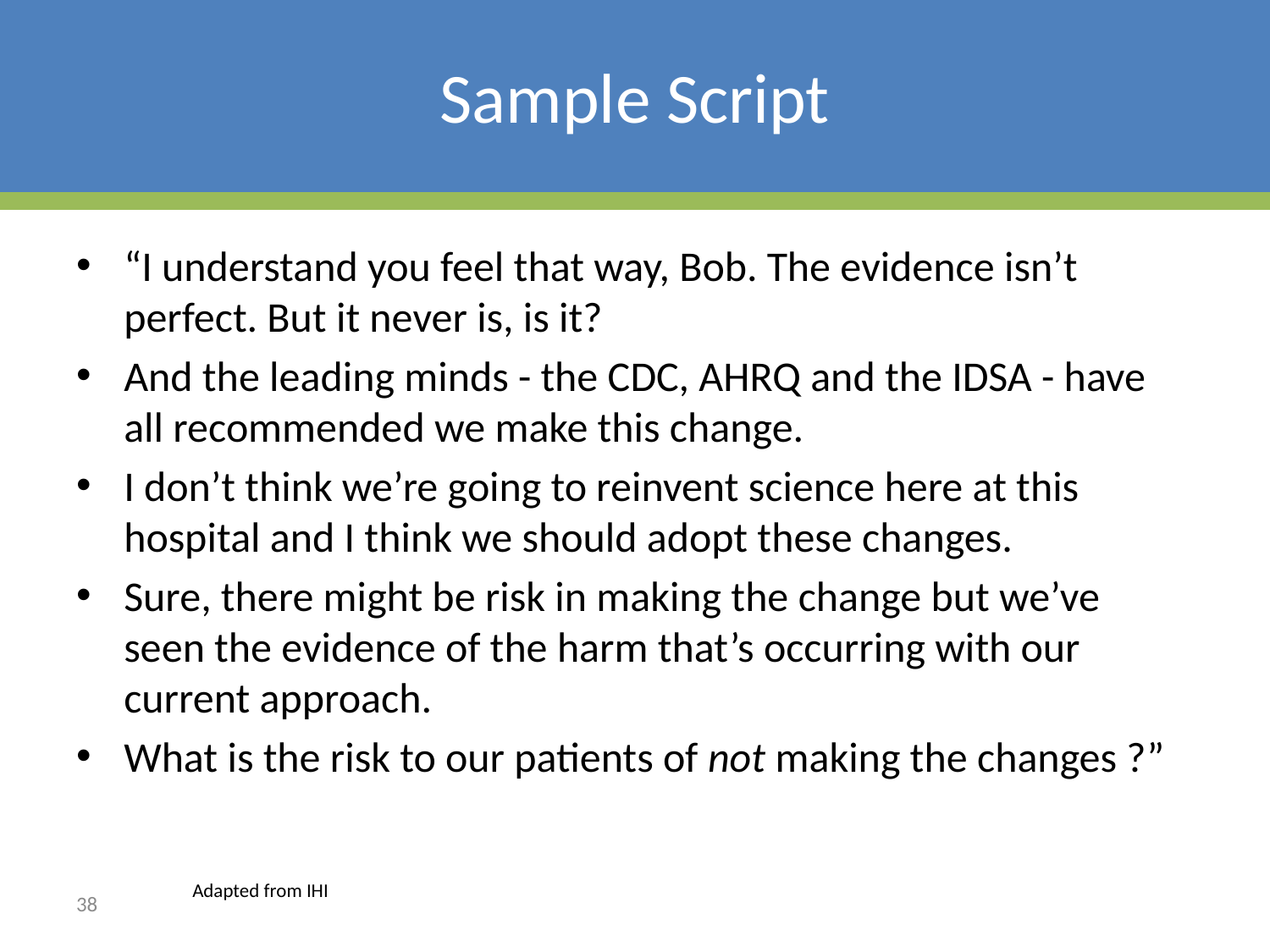

# Sample Script
“I understand you feel that way, Bob. The evidence isn’t perfect. But it never is, is it?
And the leading minds - the CDC, AHRQ and the IDSA - have all recommended we make this change.
I don’t think we’re going to reinvent science here at this hospital and I think we should adopt these changes.
Sure, there might be risk in making the change but we’ve seen the evidence of the harm that’s occurring with our current approach.
What is the risk to our patients of not making the changes ?”
Adapted from IHI
38